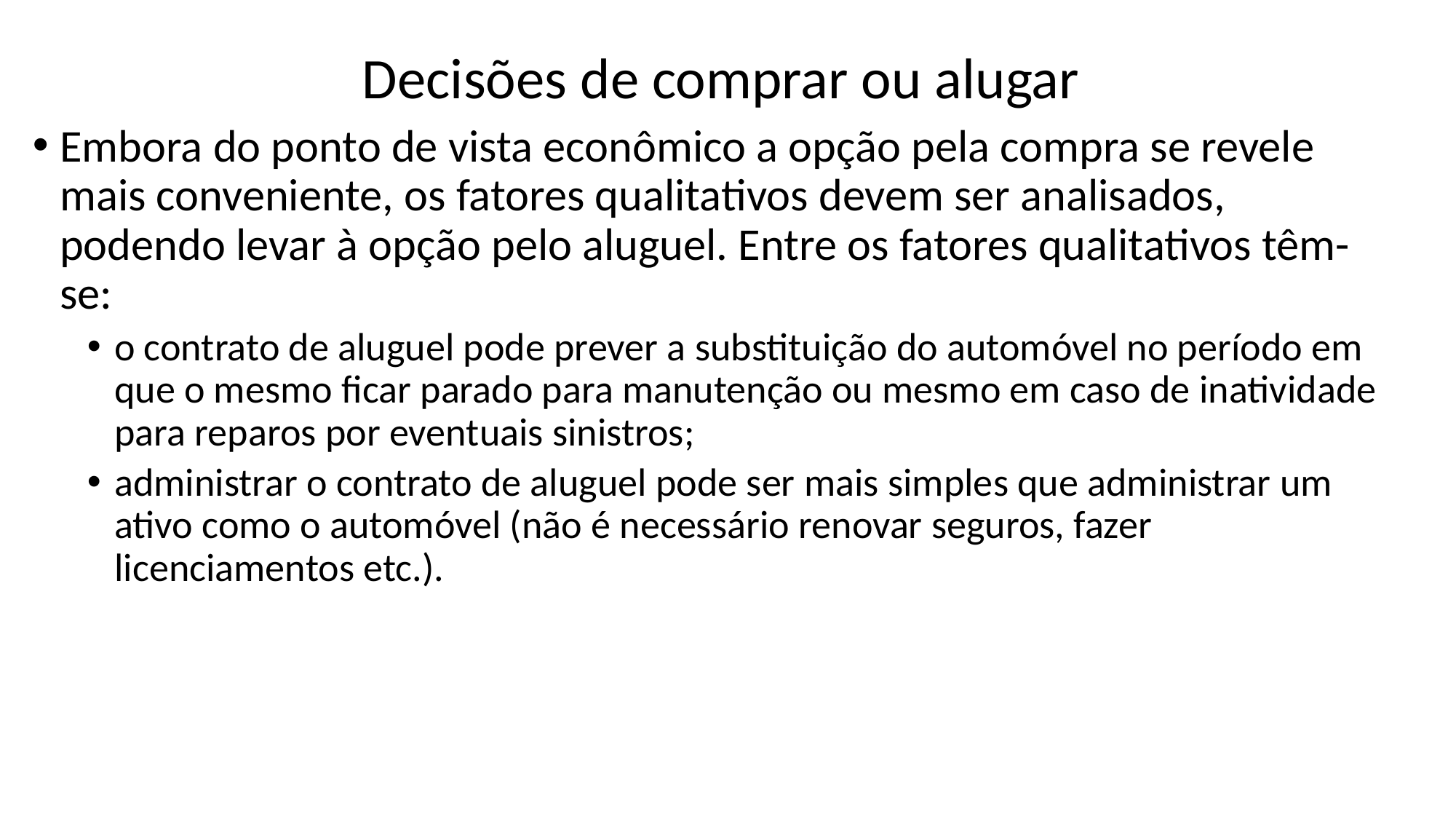

# Decisões de comprar ou alugar
Embora do ponto de vista econômico a opção pela compra se revele mais conveniente, os fatores qualitativos devem ser analisados, podendo levar à opção pelo aluguel. Entre os fatores qualitativos têm-se:
o contrato de aluguel pode prever a substituição do automóvel no período em que o mesmo ficar parado para manutenção ou mesmo em caso de inatividade para reparos por eventuais sinistros;
administrar o contrato de aluguel pode ser mais simples que administrar um ativo como o automóvel (não é necessário renovar seguros, fazer licenciamentos etc.).